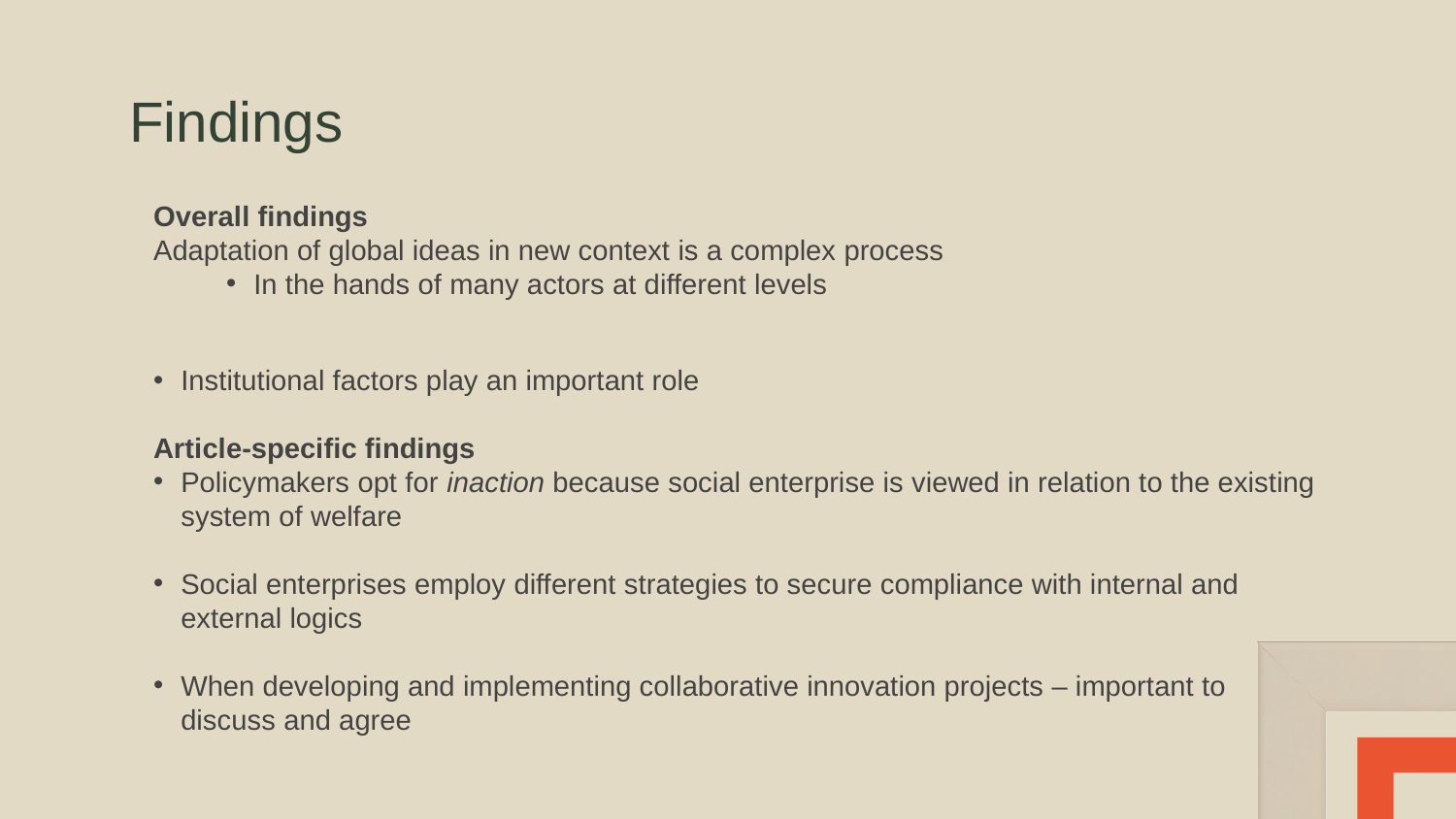

# Findings
Overall findings
Adaptation of global ideas in new context is a complex process
In the hands of many actors at different levels

Institutional factors play an important role

Article-specific findings
Policymakers opt for inaction because social enterprise is viewed in relation to the existing system of welfare

Social enterprises employ different strategies to secure compliance with internal and external logics

When developing and implementing collaborative innovation projects – important to discuss and agree